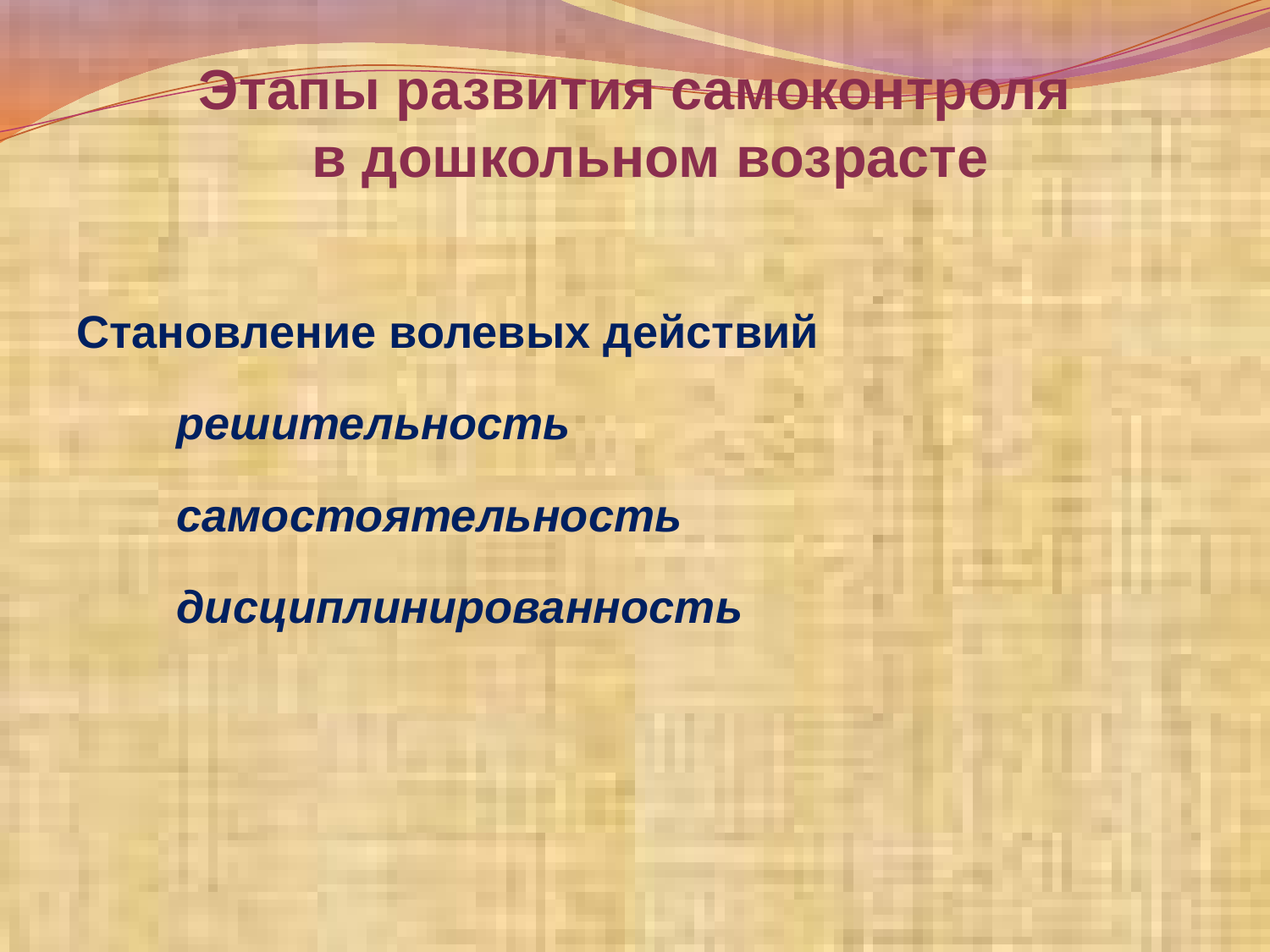

# Этапы развития самоконтроля в дошкольном возрасте
Становление волевых действий
решительность
самостоятельность
дисциплинированность